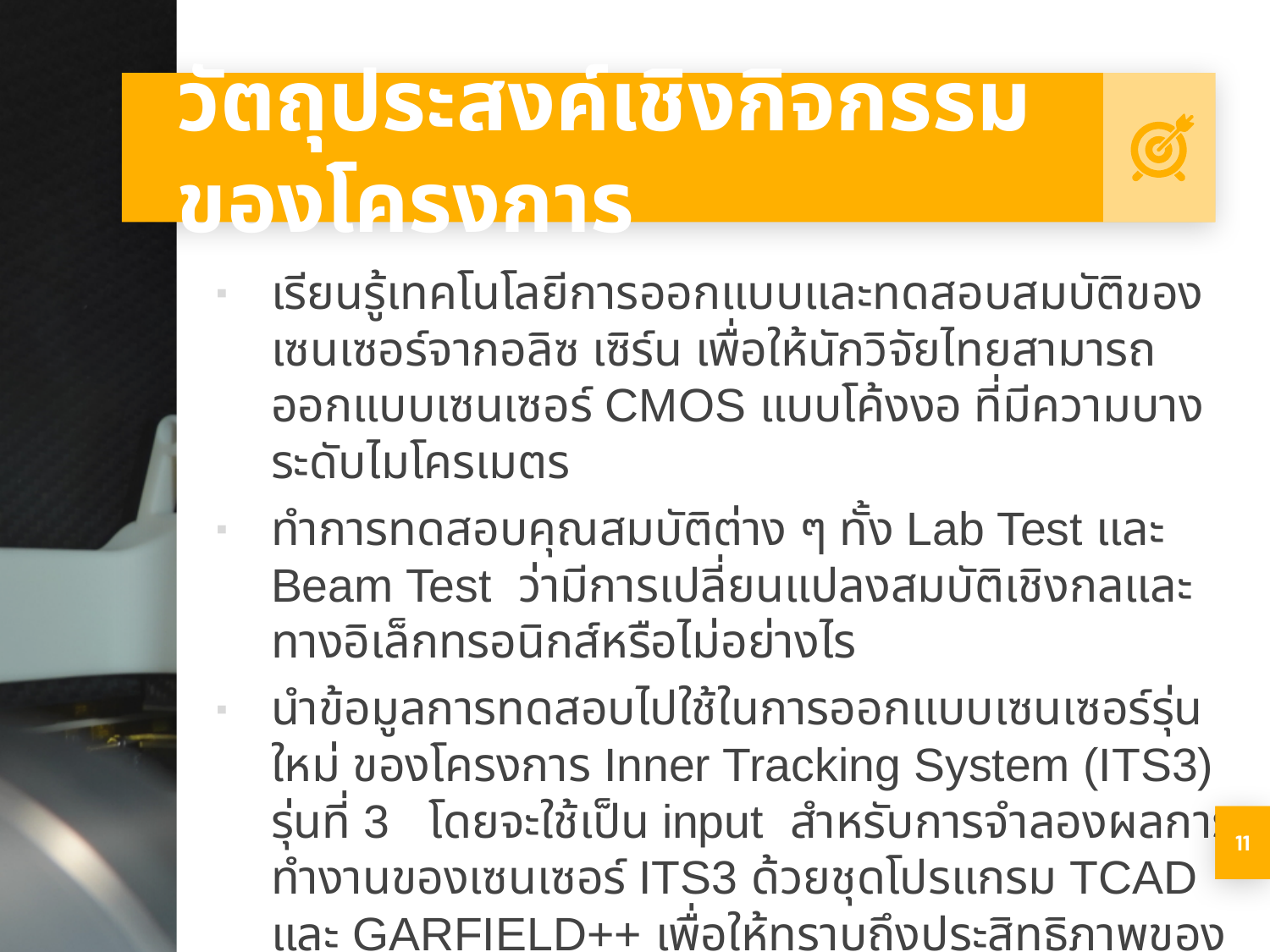

# วัตถุประสงค์เชิงกิจกรรมของโครงการ

เรียนรู้เทคโนโลยีการออกแบบและทดสอบสมบัติของเซนเซอร์จากอลิซ เซิร์น เพื่อให้นักวิจัยไทยสามารถออกแบบเซนเซอร์ CMOS แบบโค้งงอ ที่มีความบางระดับไมโครเมตร
ทำการทดสอบคุณสมบัติต่าง ๆ ทั้ง Lab Test และ Beam Test  ว่ามีการเปลี่ยนแปลงสมบัติเชิงกลและทางอิเล็กทรอนิกส์หรือไม่อย่างไร
นำข้อมูลการทดสอบไปใช้ในการออกแบบเซนเซอร์รุ่นใหม่ ของโครงการ Inner Tracking System (ITS3) รุ่นที่ 3   โดยจะใช้เป็น input  สำหรับการจำลองผลการทำงานของเซนเซอร์ ITS3 ด้วยชุดโปรแกรม TCAD และ GARFIELD++ เพื่อให้ทราบถึงประสิทธิภาพของการทำงานของการออกแบบ

11